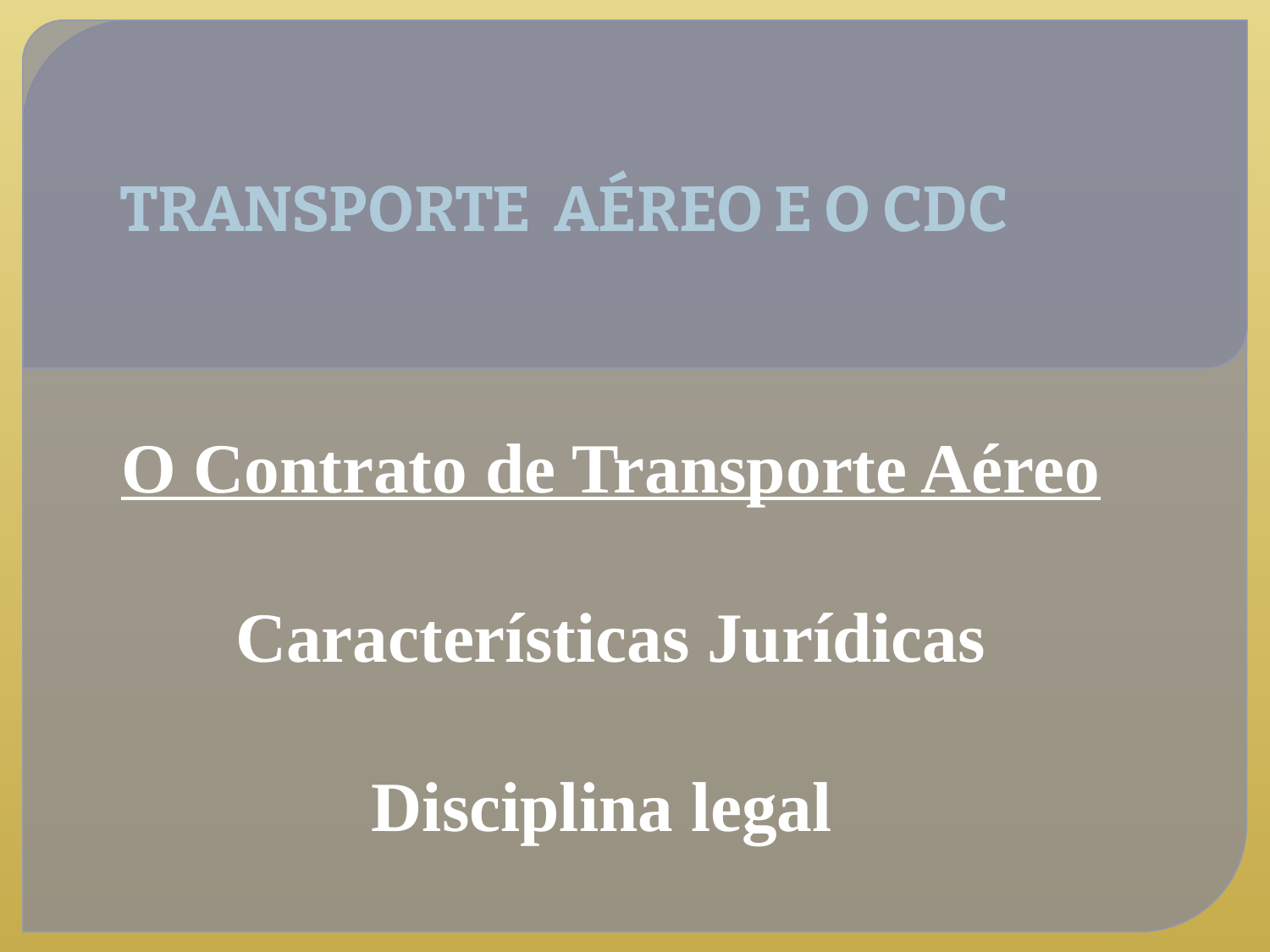

# TRANSPORTE  AÉREO E O CDC
O Contrato de Transporte Aéreo

Características Jurídicas

Disciplina legal